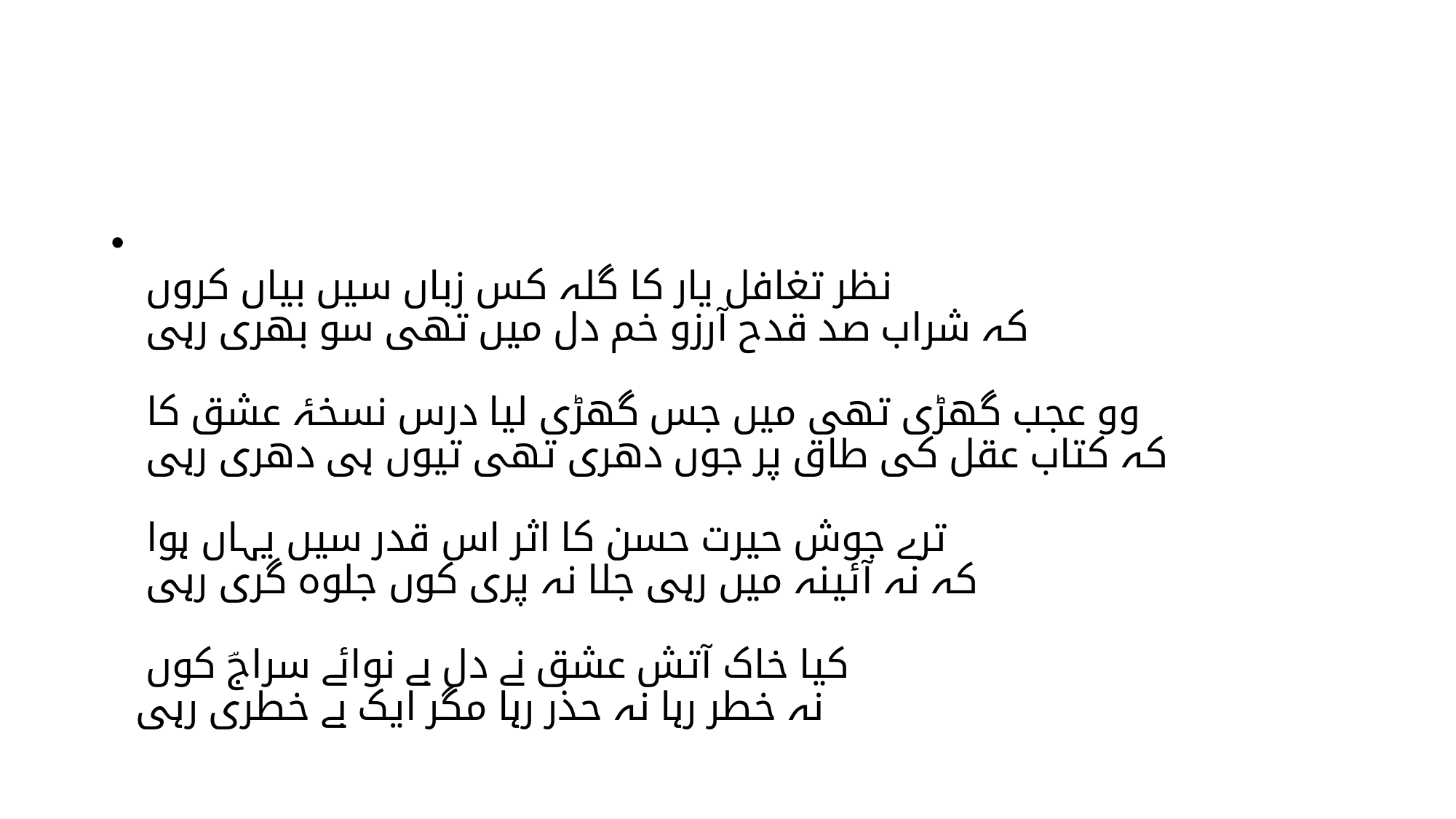

#
نظر تغافل یار کا گلہ کس زباں سیں بیاں کروں
کہ شراب صد قدح آرزو خم دل میں تھی سو بھری رہی
وو عجب گھڑی تھی میں جس گھڑی لیا درس نسخۂ عشق کا
کہ کتاب عقل کی طاق پر جوں دھری تھی تیوں ہی دھری رہی
ترے جوش حیرت حسن کا اثر اس قدر سیں یہاں ہوا
کہ نہ آئینہ میں رہی جلا نہ پری کوں جلوہ گری رہی
کیا خاک آتش عشق نے دل بے نوائے سراجؔ کوں
نہ خطر رہا نہ حذر رہا مگر ایک بے خطری رہی